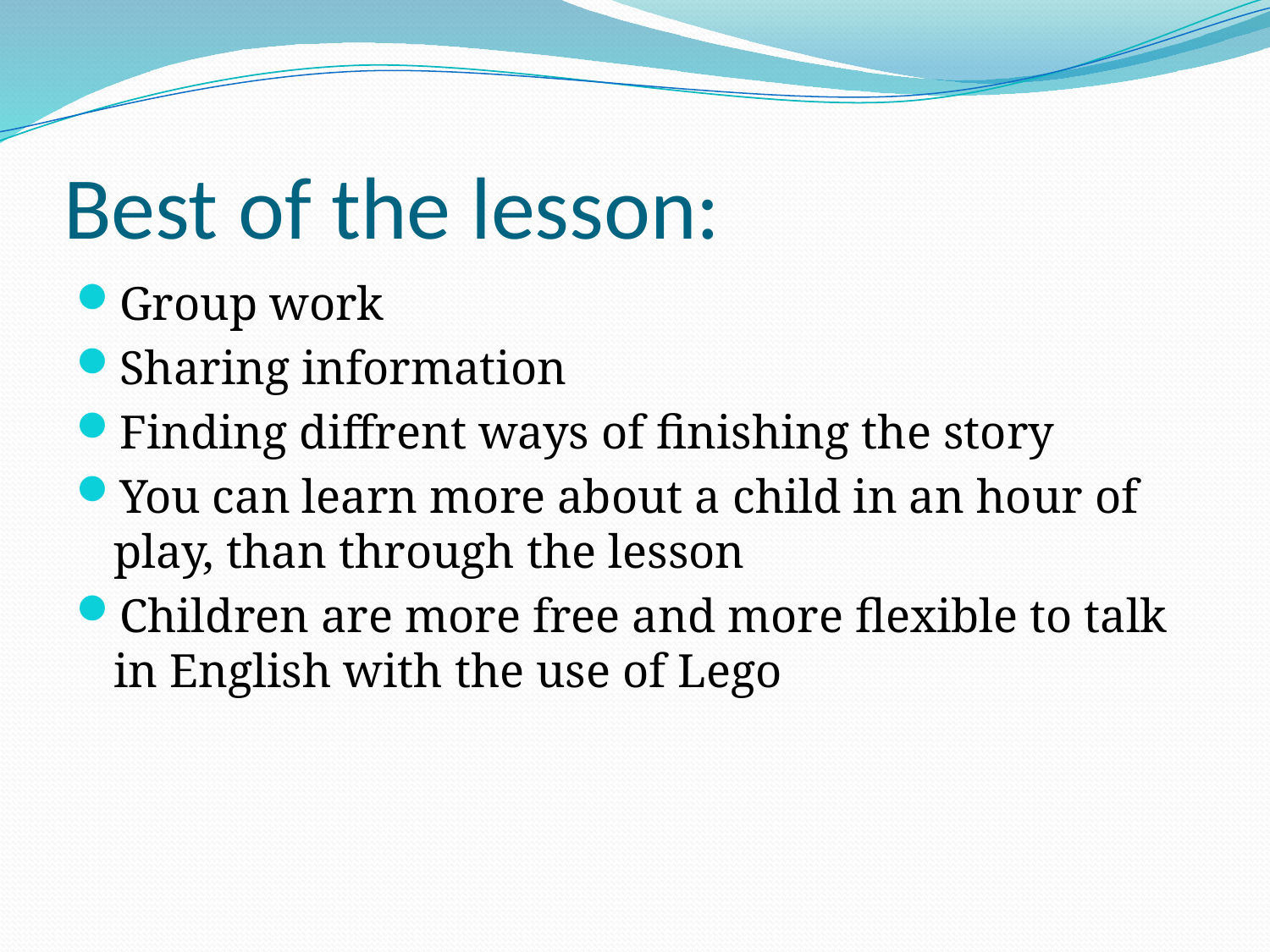

# Best of the lesson:
Group work
Sharing information
Finding diffrent ways of finishing the story
You can learn more about a child in an hour of play, than through the lesson
Children are more free and more flexible to talk in English with the use of Lego